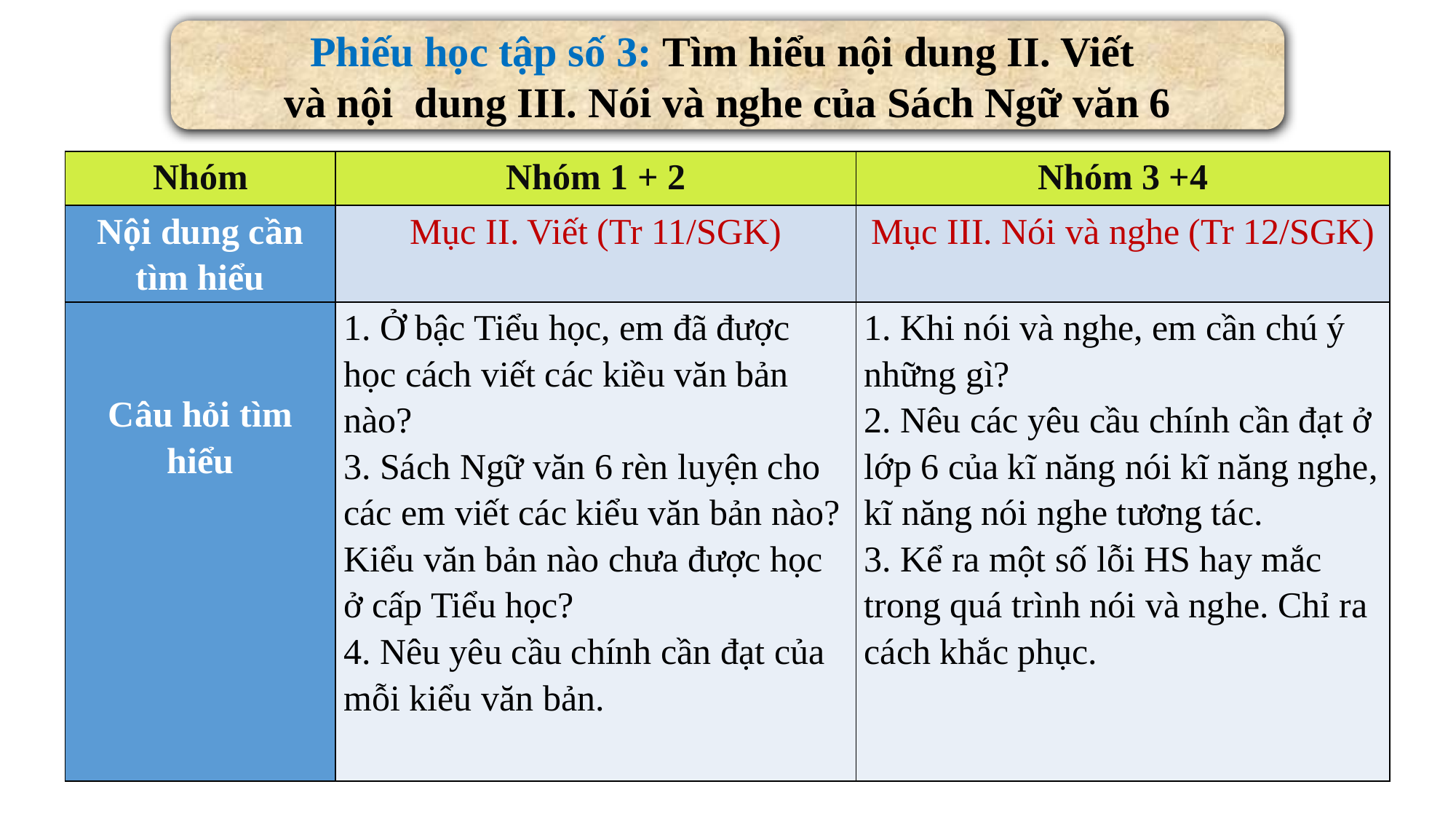

Phiếu học tập số 3: Tìm hiểu nội dung II. Viết
và nội  dung III. Nói và nghe của Sách Ngữ văn 6
| Nhóm | Nhóm 1 + 2 | Nhóm 3 +4 |
| --- | --- | --- |
| Nội dung cần tìm hiểu | Mục II. Viết (Tr 11/SGK) | Mục III. Nói và nghe (Tr 12/SGK) |
| Câu hỏi tìm hiểu | 1. Ở bậc Tiểu học, em đã được học cách viết các kiều văn bản nào? 3. Sách Ngữ văn 6 rèn luyện cho các em viết các kiểu văn bản nào? Kiểu văn bản nào chưa được học ở cấp Tiểu học? 4. Nêu yêu cầu chính cần đạt của mỗi kiểu văn bản. | 1. Khi nói và nghe, em cần chú ý những gì? 2. Nêu các yêu cầu chính cần đạt ở lớp 6 của kĩ năng nói kĩ năng nghe, kĩ năng nói nghe tương tác. 3. Kể ra một số lỗi HS hay mắc trong quá trình nói và nghe. Chỉ ra cách khắc phục. |